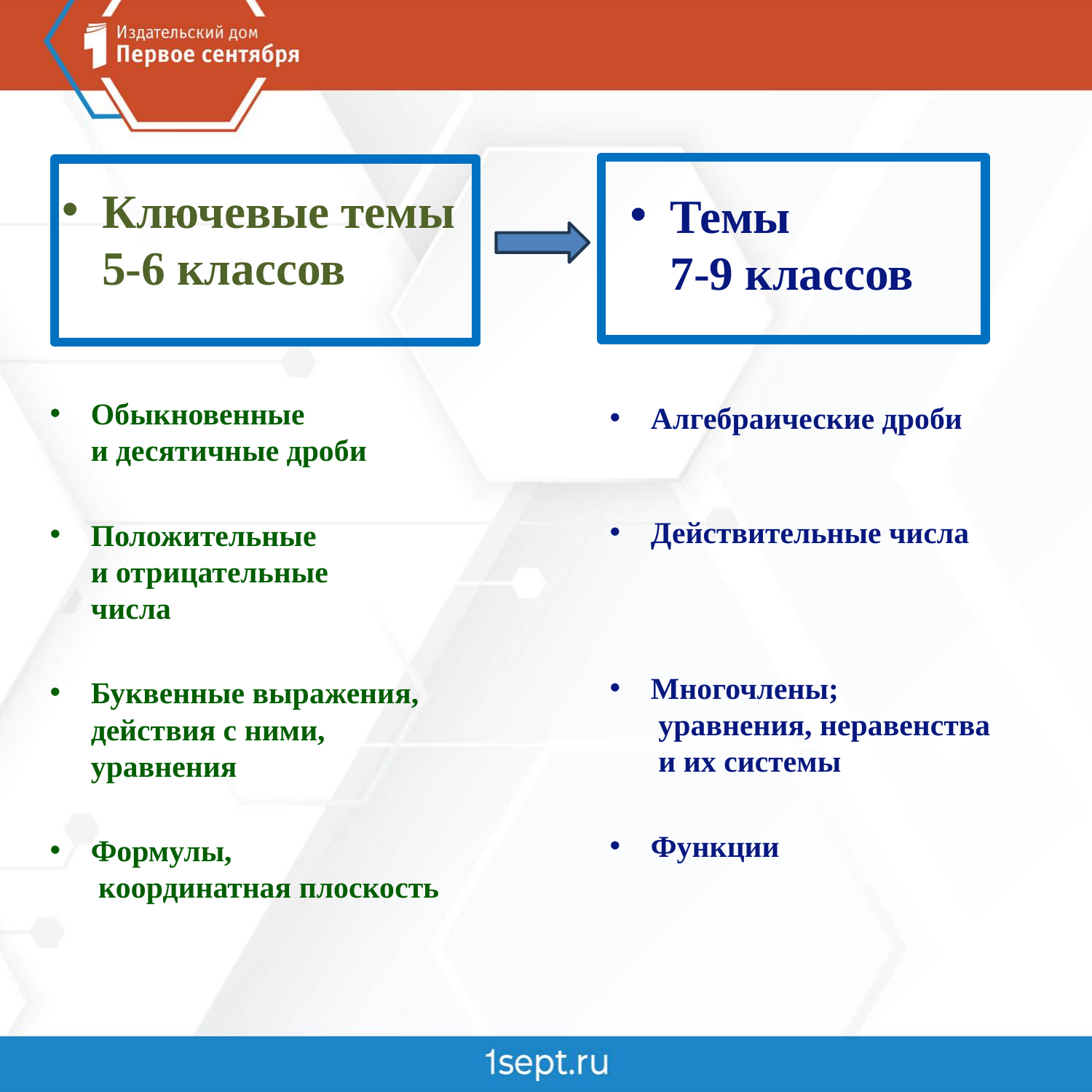

#

Ключевые темы 5-6 классов
Темы
7-9 классов

Обыкновенные
и десятичные дроби

Положительные
и отрицательные              числа

Буквенные выражения, действия с ними,
уравнения

Формулы,
 координатная плоскость

Алгебраические дроби

Действительные числа

Многочлены;
 уравнения, неравенства
 и их системы

Функции